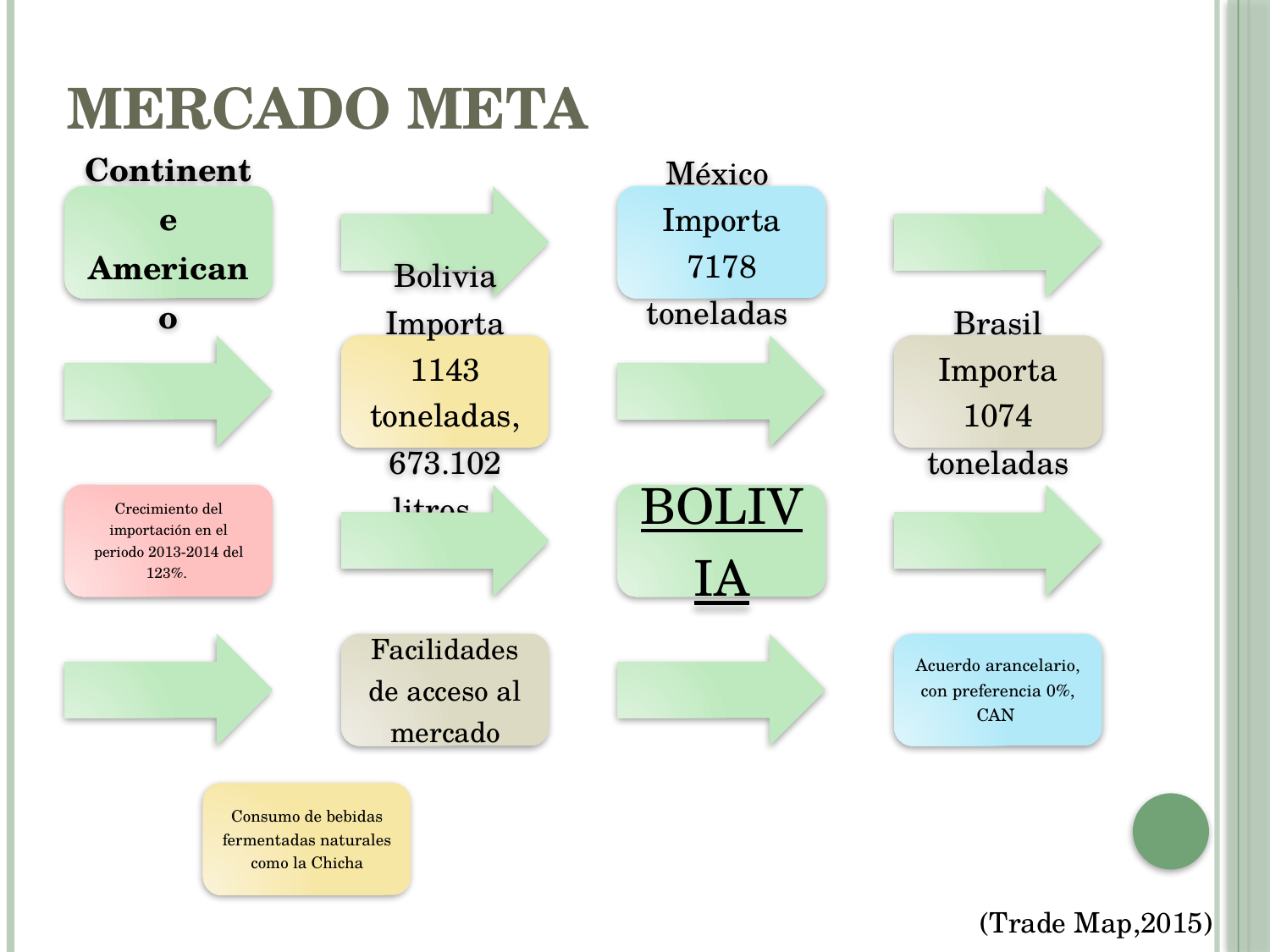

# Mercado meta
Continente Americano
México
Importa 7178 toneladas
Brasil
Importa 1074 toneladas
Bolivia
Importa 1143 toneladas, 673.102 litros
Crecimiento del importación en el periodo 2013-2014 del 123%.
BOLIVIA
Acuerdo arancelario, con preferencia 0%, CAN
Facilidades de acceso al mercado
Consumo de bebidas fermentadas naturales como la Chicha
(Trade Map,2015)